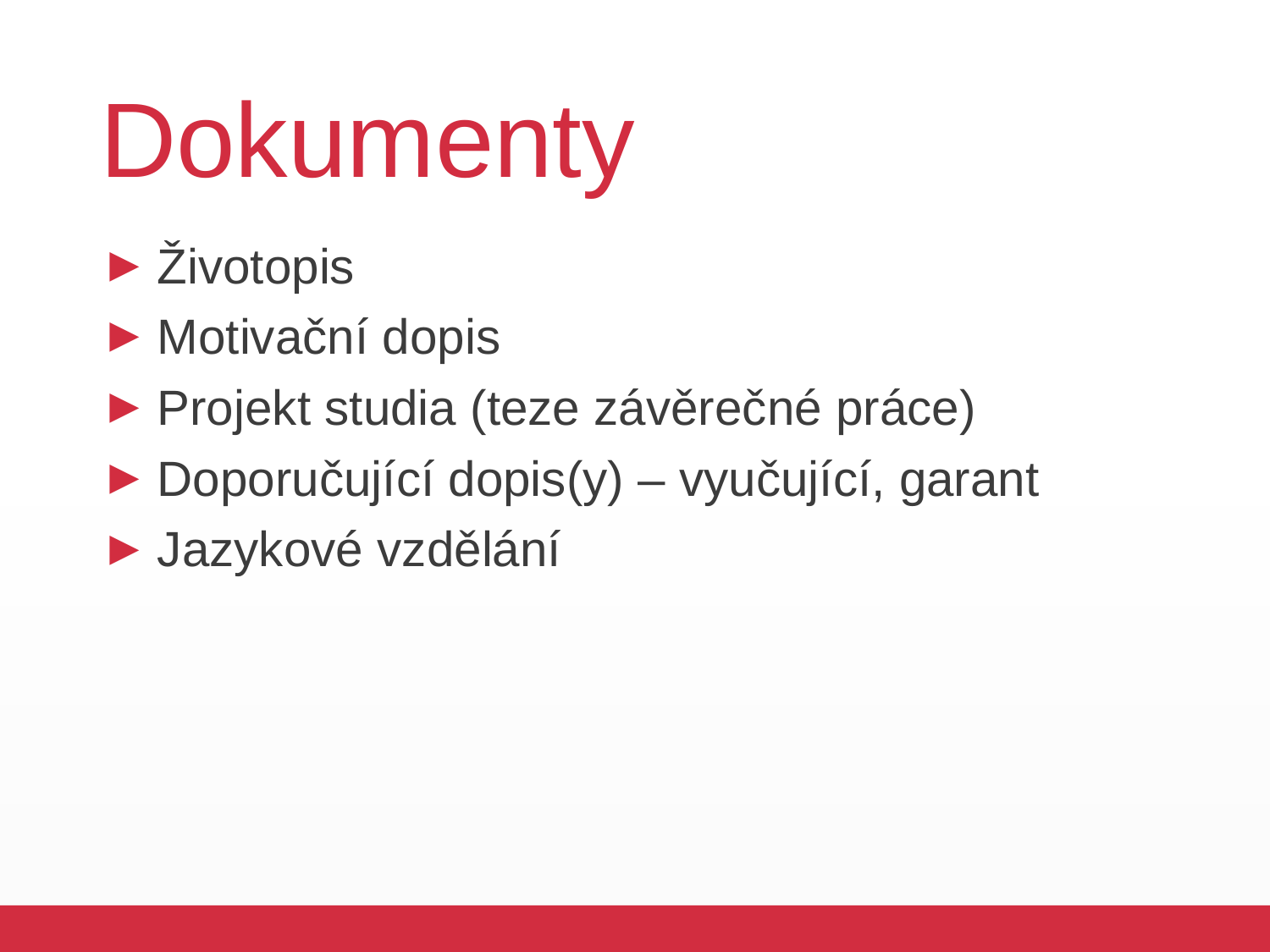

# Dokumenty
Životopis
Motivační dopis
Projekt studia (teze závěrečné práce)
Doporučující dopis(y) – vyučující, garant
Jazykové vzdělání